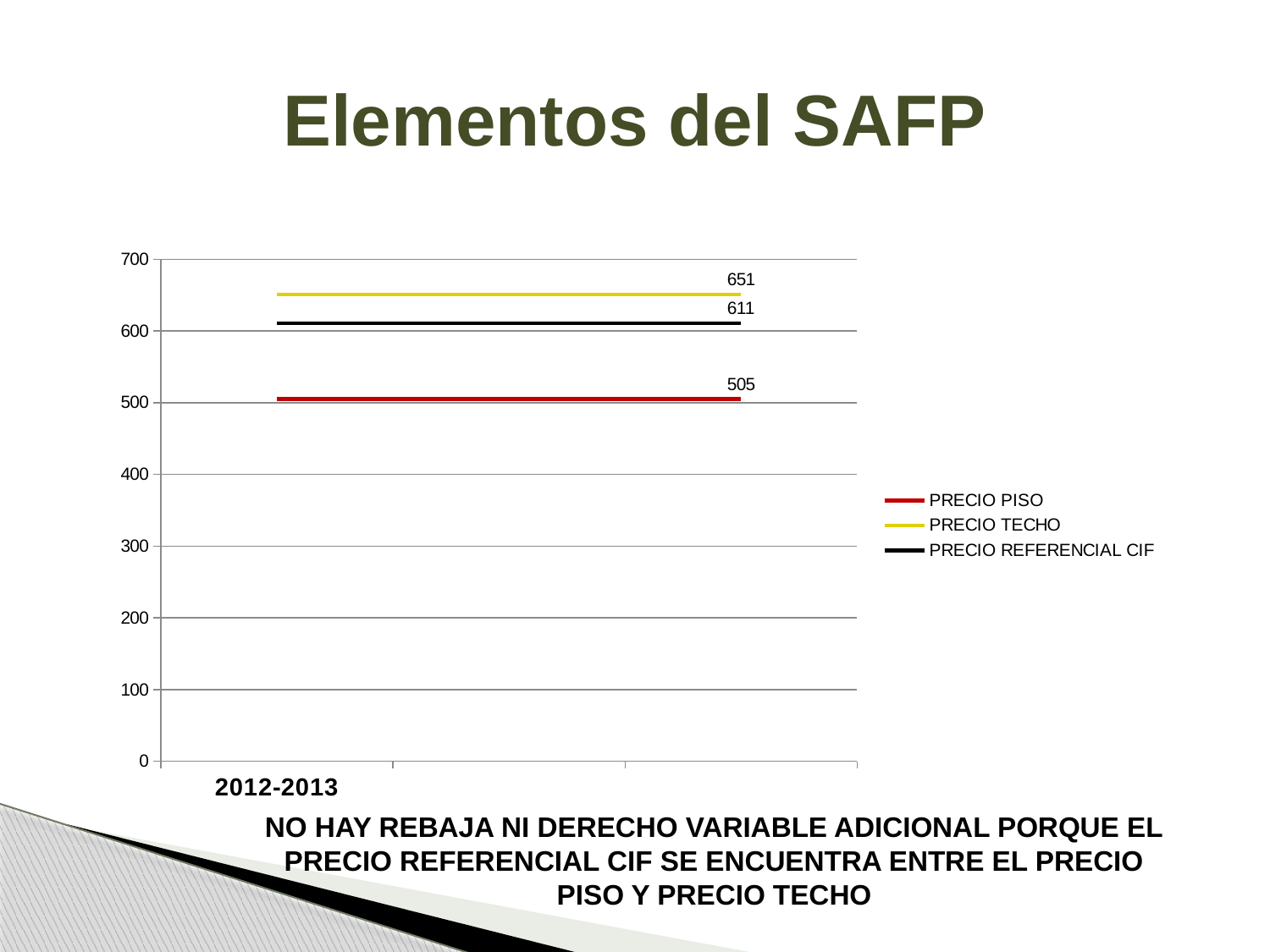

# Elementos del SAFP

### Chart

| Category | PRECIO PISO | PRECIO TECHO | PRECIO REFERENCIAL CIF |
|---|---|---|---|
| 2012-2013 | 505.0 | 651.0 | 611.0 |
NO HAY REBAJA NI DERECHO VARIABLE ADICIONAL PORQUE EL PRECIO REFERENCIAL CIF SE ENCUENTRA ENTRE EL PRECIO PISO Y PRECIO TECHO